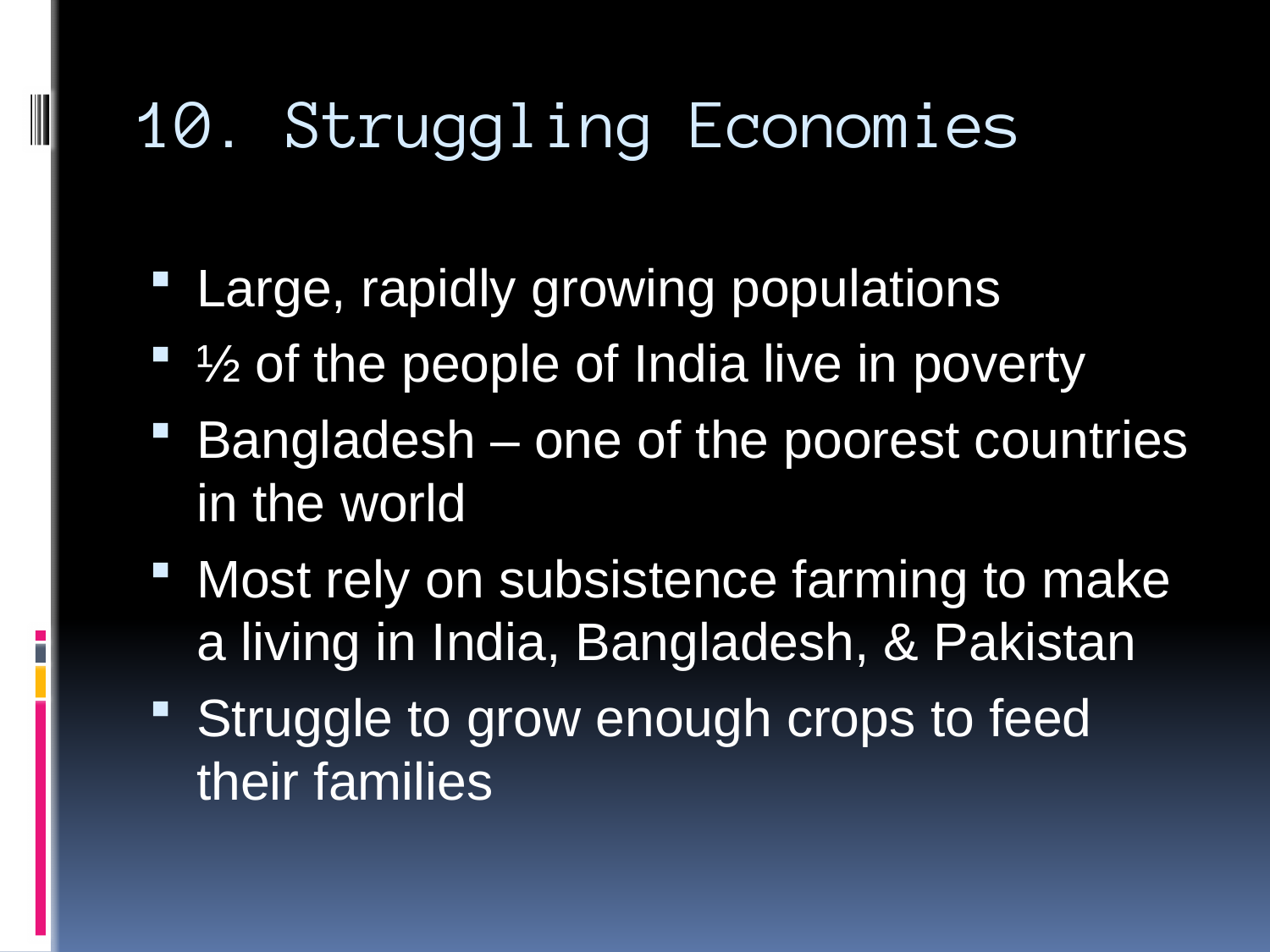

# 10. Struggling Economies
Large, rapidly growing populations
½ of the people of India live in poverty
Bangladesh – one of the poorest countries in the world
Most rely on subsistence farming to make a living in India, Bangladesh, & Pakistan
Struggle to grow enough crops to feed their families